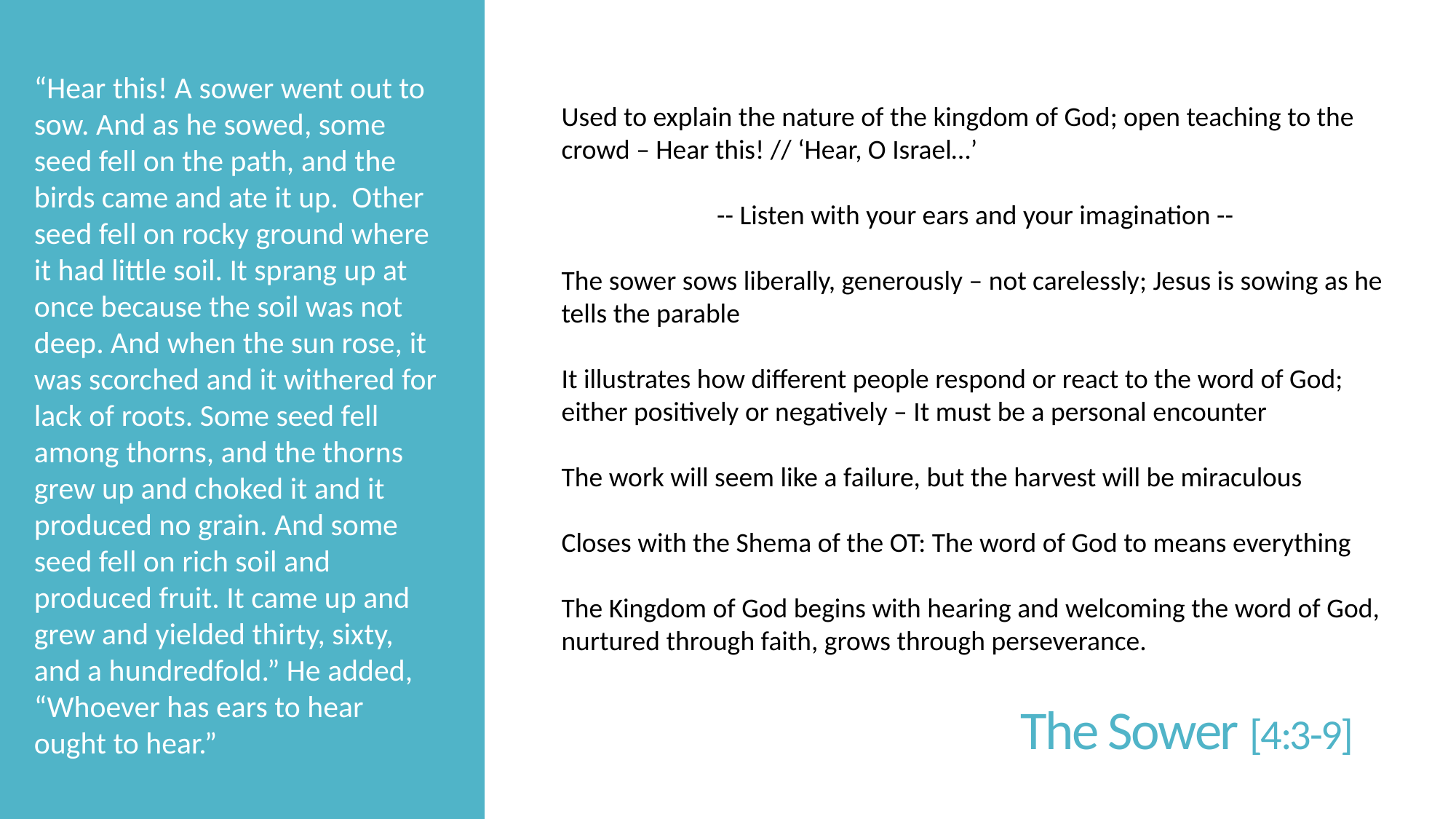

# “Hear this! A sower went out to sow. And as he sowed, some seed fell on the path, and the birds came and ate it up.  Other seed fell on rocky ground where it had little soil. It sprang up at once because the soil was not deep. And when the sun rose, it was scorched and it withered for lack of roots. Some seed fell among thorns, and the thorns grew up and choked it and it produced no grain. And some seed fell on rich soil and produced fruit. It came up and grew and yielded thirty, sixty, and a hundredfold.” He added, “Whoever has ears to hear ought to hear.”
Used to explain the nature of the kingdom of God; open teaching to the crowd – Hear this! // ‘Hear, O Israel…’

-- Listen with your ears and your imagination --

The sower sows liberally, generously – not carelessly; Jesus is sowing as he tells the parable

It illustrates how different people respond or react to the word of God; either positively or negatively – It must be a personal encounter

The work will seem like a failure, but the harvest will be miraculous

Closes with the Shema of the OT: The word of God to means everything

The Kingdom of God begins with hearing and welcoming the word of God, nurtured through faith, grows through perseverance.

The Sower [4:3-9]